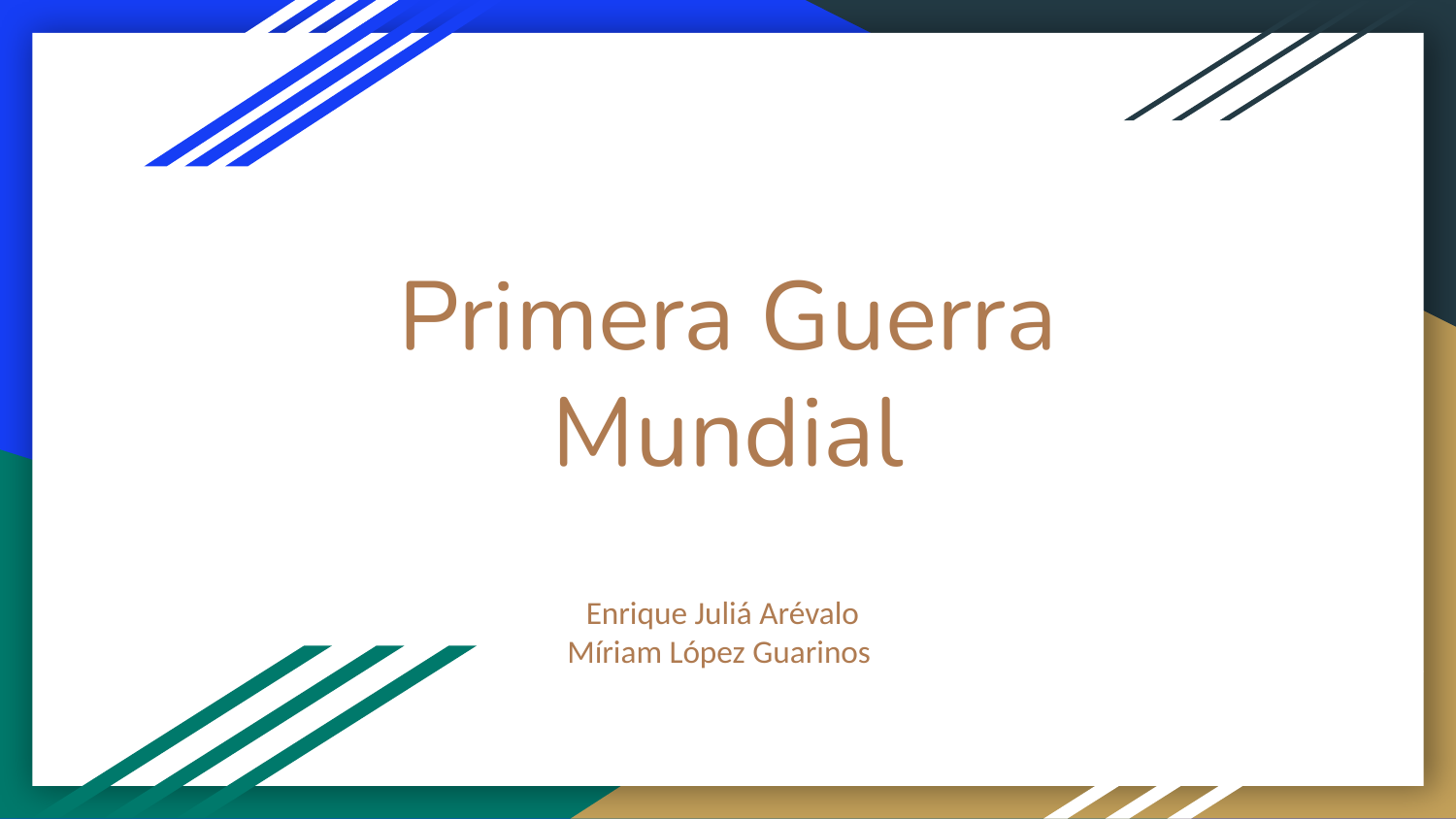

# Primera Guerra Mundial
Enrique Juliá Arévalo
Míriam López Guarinos